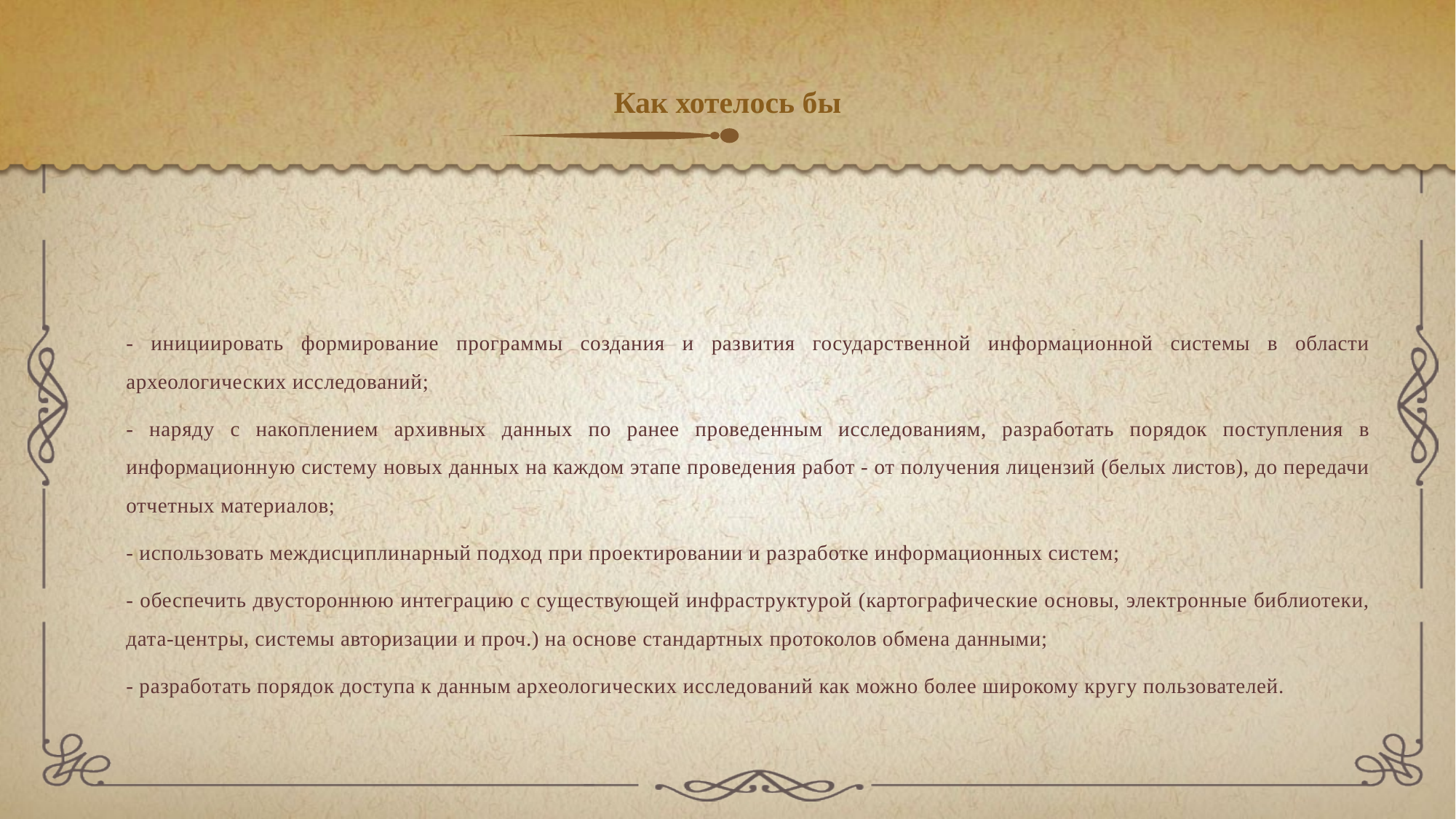

# Как хотелось бы

- инициировать формирование программы создания и развития государственной информационной системы в области археологических исследований;
- наряду с накоплением архивных данных по ранее проведенным исследованиям, разработать порядок поступления в информационную систему новых данных на каждом этапе проведения работ - от получения лицензий (белых листов), до передачи отчетных материалов;
- использовать междисциплинарный подход при проектировании и разработке информационных систем;
- обеспечить двустороннюю интеграцию с существующей инфраструктурой (картографические основы, электронные библиотеки, дата-центры, системы авторизации и проч.) на основе стандартных протоколов обмена данными;
- разработать порядок доступа к данным археологических исследований как можно более широкому кругу пользователей.